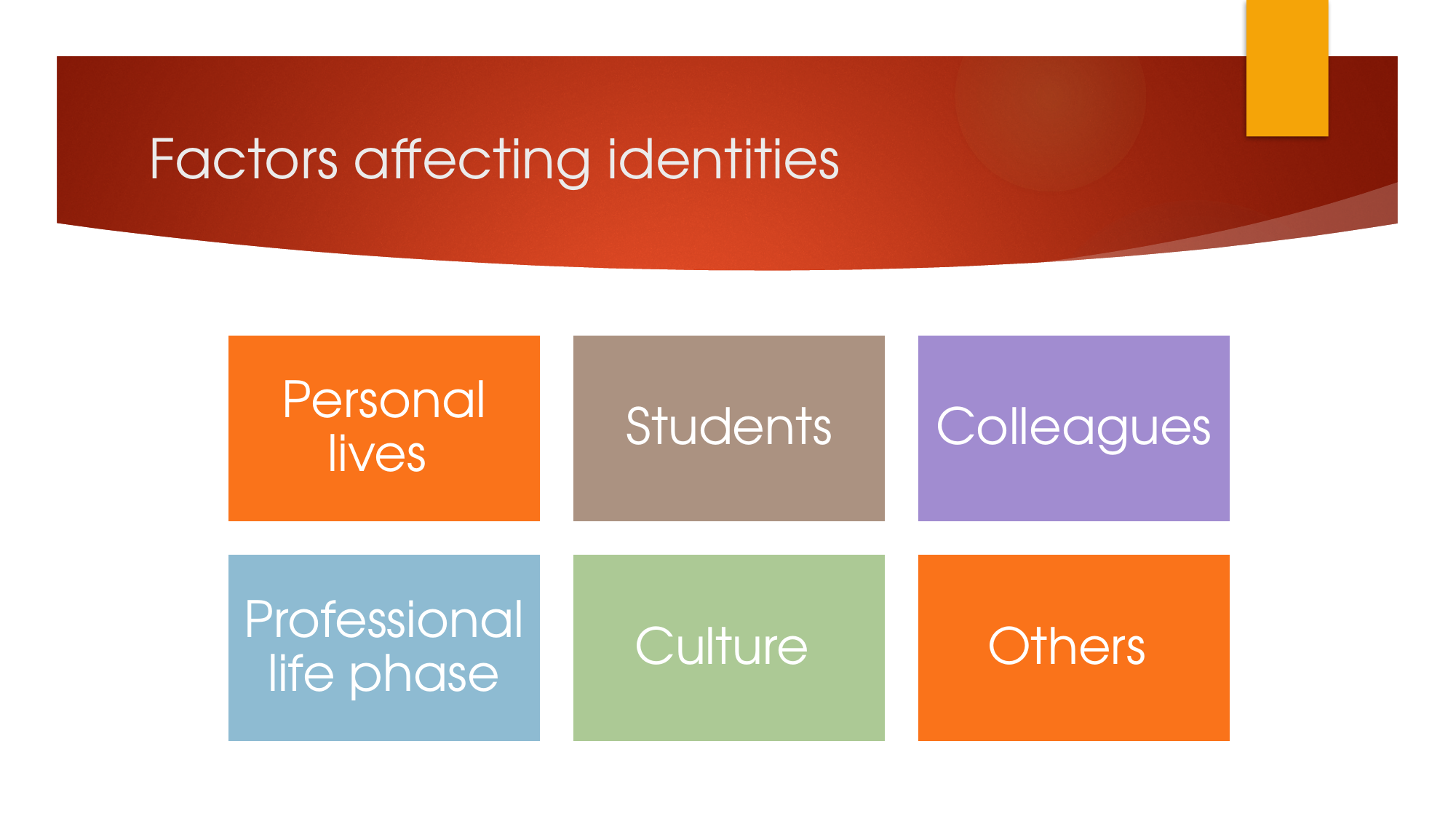

# Factors affecting identities
Personal lives
Students
Colleagues
Professional life phase
Culture
Others